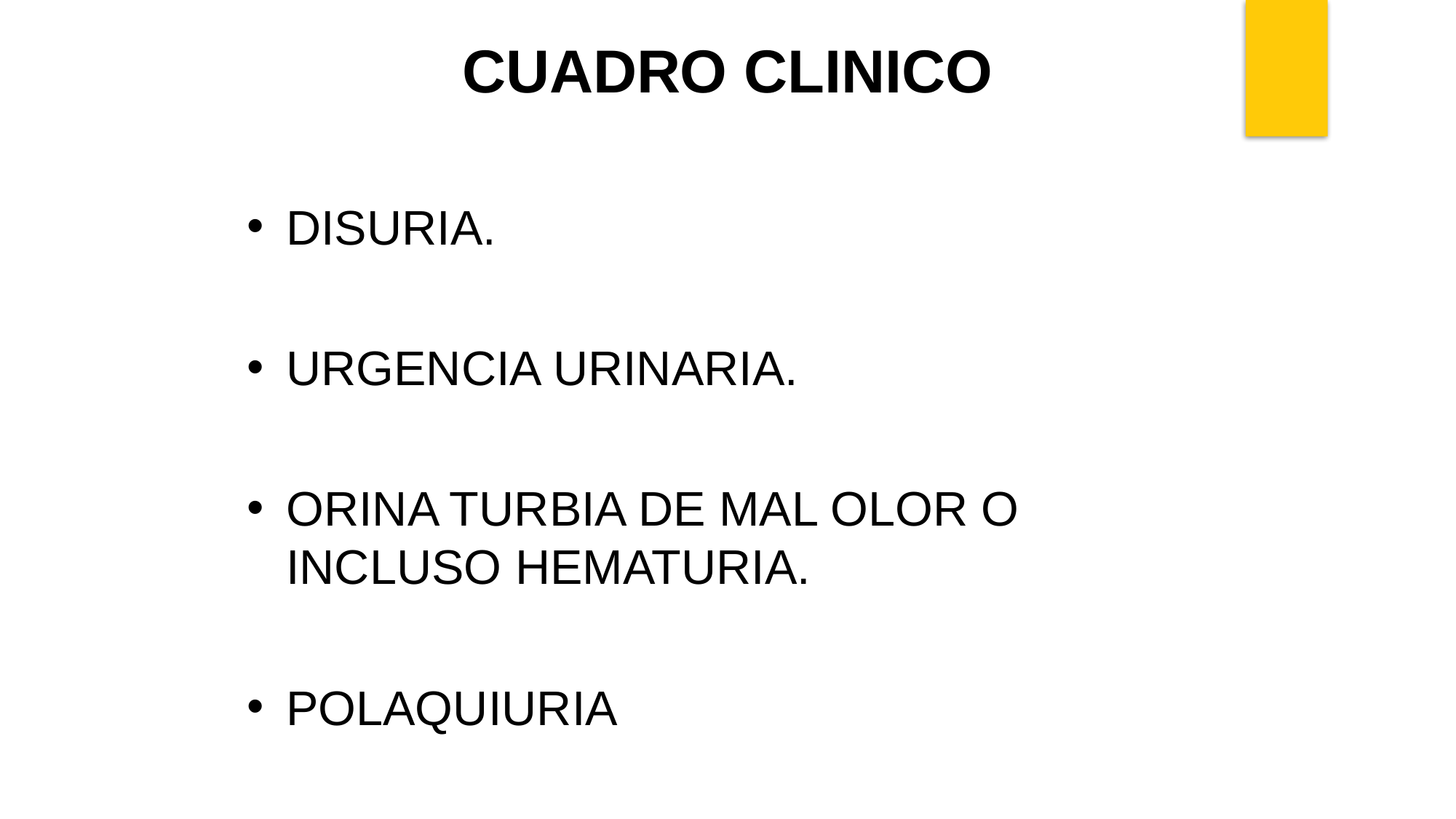

CUADRO CLINICO
DISURIA.

URGENCIA URINARIA.

ORINA TURBIA DE MAL OLOR O INCLUSO HEMATURIA.

POLAQUIURIA